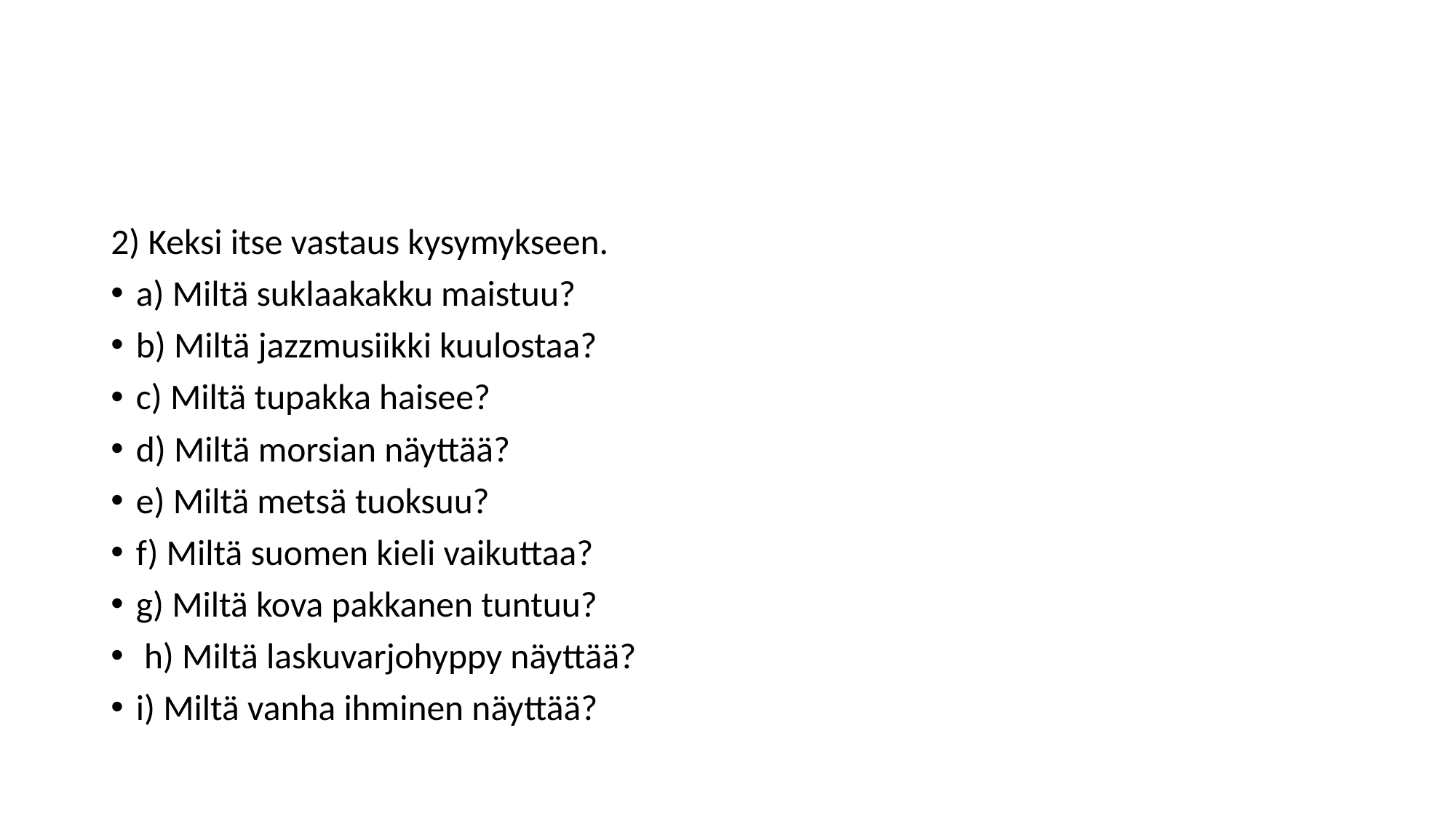

#
2) Keksi itse vastaus kysymykseen.
a) Miltä suklaakakku maistuu?
b) Miltä jazzmusiikki kuulostaa?
c) Miltä tupakka haisee?
d) Miltä morsian näyttää?
e) Miltä metsä tuoksuu?
f) Miltä suomen kieli vaikuttaa?
g) Miltä kova pakkanen tuntuu?
 h) Miltä laskuvarjohyppy näyttää?
i) Miltä vanha ihminen näyttää?